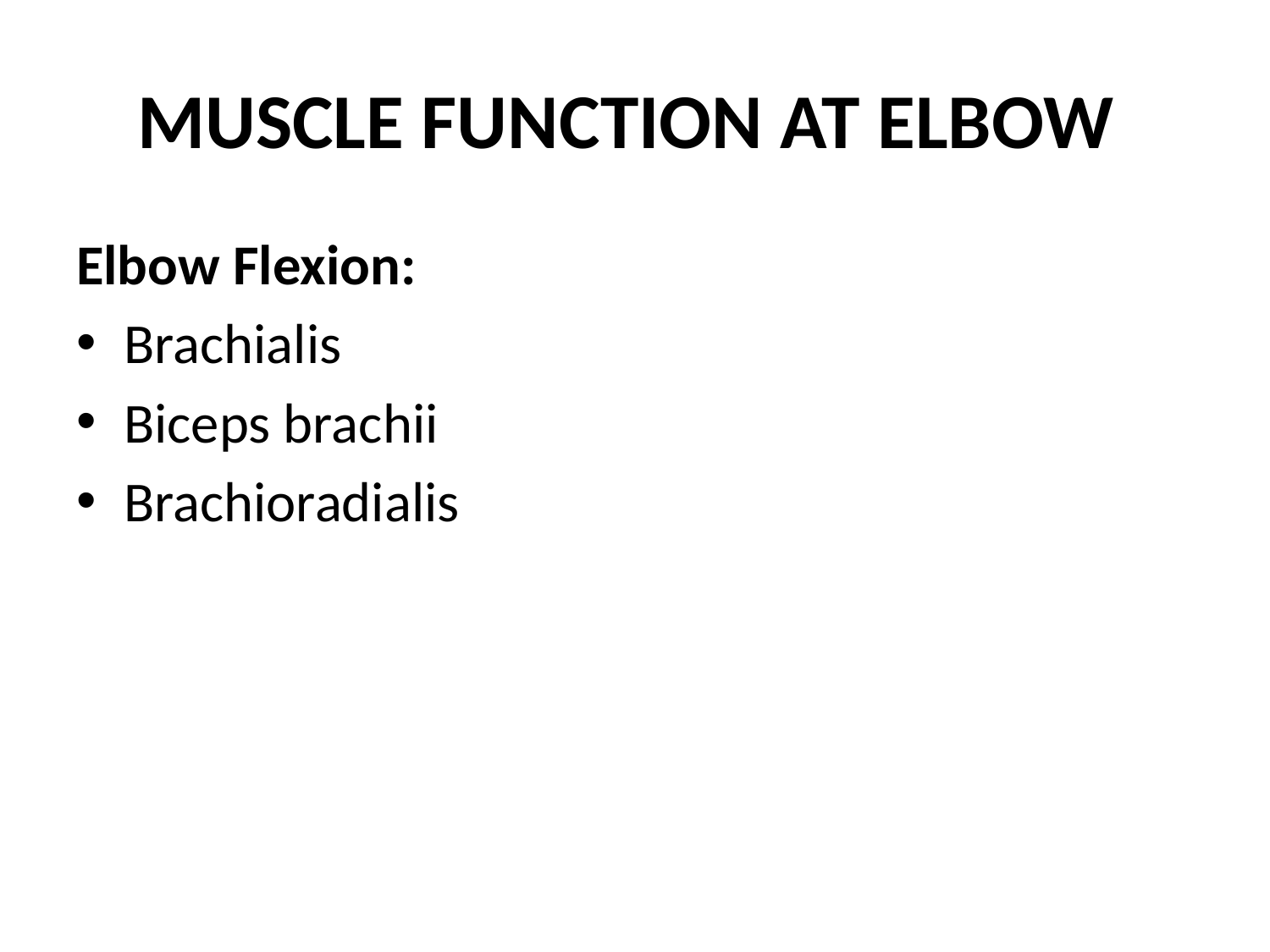

# MUSCLE FUNCTION AT ELBOW
Elbow Flexion:
Brachialis
Biceps brachii
Brachioradialis